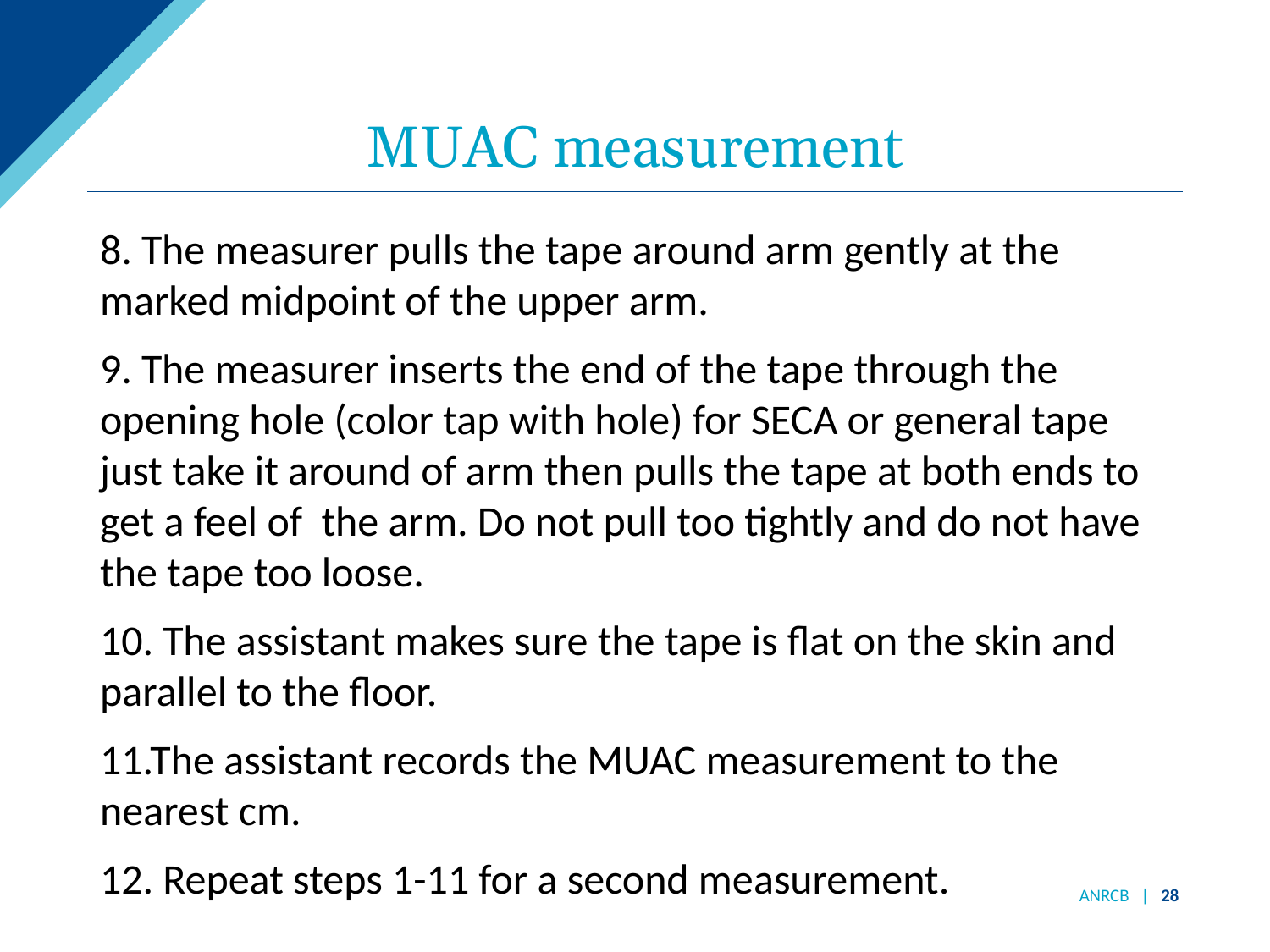

# MUAC measurement
8. The measurer pulls the tape around arm gently at the marked midpoint of the upper arm.
9. The measurer inserts the end of the tape through the opening hole (color tap with hole) for SECA or general tape just take it around of arm then pulls the tape at both ends to get a feel of  the arm. Do not pull too tightly and do not have the tape too loose.
10. The assistant makes sure the tape is flat on the skin and parallel to the floor.
11.The assistant records the MUAC measurement to the nearest cm.
12. Repeat steps 1-11 for a second measurement.
ANRCB   |   28